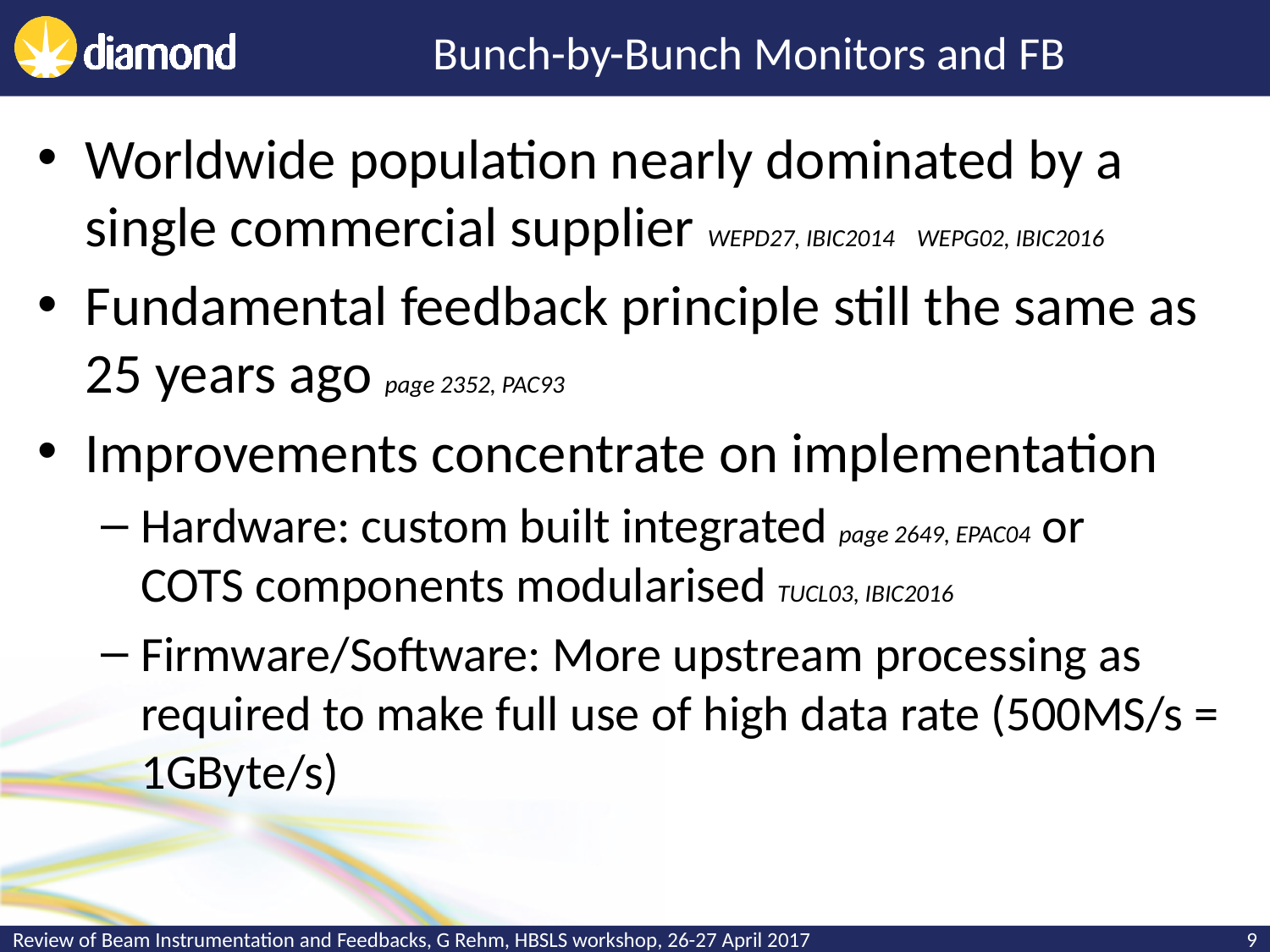

# Bunch-by-Bunch Monitors and FB
Worldwide population nearly dominated by a single commercial supplier WEPD27, IBIC2014    WEPG02, IBIC2016
Fundamental feedback principle still the same as 25 years ago page 2352, PAC93
Improvements concentrate on implementation
Hardware: custom built integrated page 2649, EPAC04 or
COTS components modularised TUCL03, IBIC2016
Firmware/Software: More upstream processing as required to make full use of high data rate (500MS/s = 1GByte/s)

Review of Beam Instrumentation and Feedbacks, G Rehm, HBSLS workshop, 26-27 April 2017
9